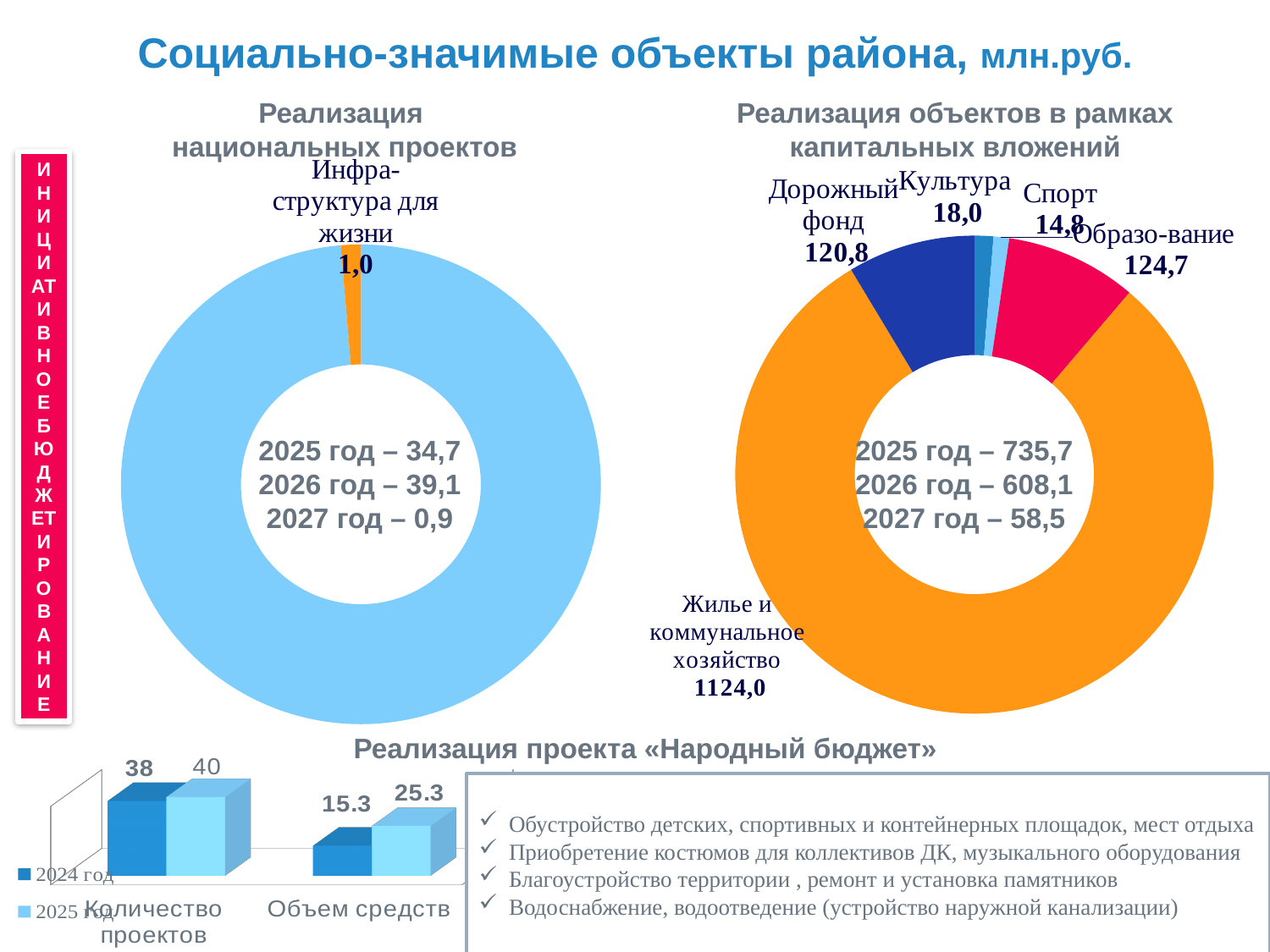

Cоциально-значимые объекты района, млн.руб.

### Chart

| Category | Столбец1 |
|---|---|
| "Культура" | 0.0 |
| "Молодежь и дети" | 73.7 |
| "Образование" | 0.0 |
| "Жилье и городская среда" | 1.0 |
| "Экология" | 0.0 |
ИНИЦИАТИВНОЕ БЮДЖЕТИРОВАНИЕ
Реализация
национальных проектов
Реализация объектов в рамках капитальных вложений

### Chart

| Category | Столбец1 |
|---|---|
| культура | 18.0 |
| спорт | 14.8 |
| образование | 124.7 |
| жкх | 1124.0 |
| дороги | 120.8 |
2025 год – 34,7
2026 год – 39,1
2027 год – 0,9
2025 год – 735,7
2026 год – 608,1
2027 год – 58,5
Реализация проекта «Народный бюджет»

[unsupported chart]

Обустройство детских, спортивных и контейнерных площадок, мест отдыха
Приобретение костюмов для коллективов ДК, музыкального оборудования
Благоустройство территории , ремонт и установка памятников
Водоснабжение, водоотведение (устройство наружной канализации)